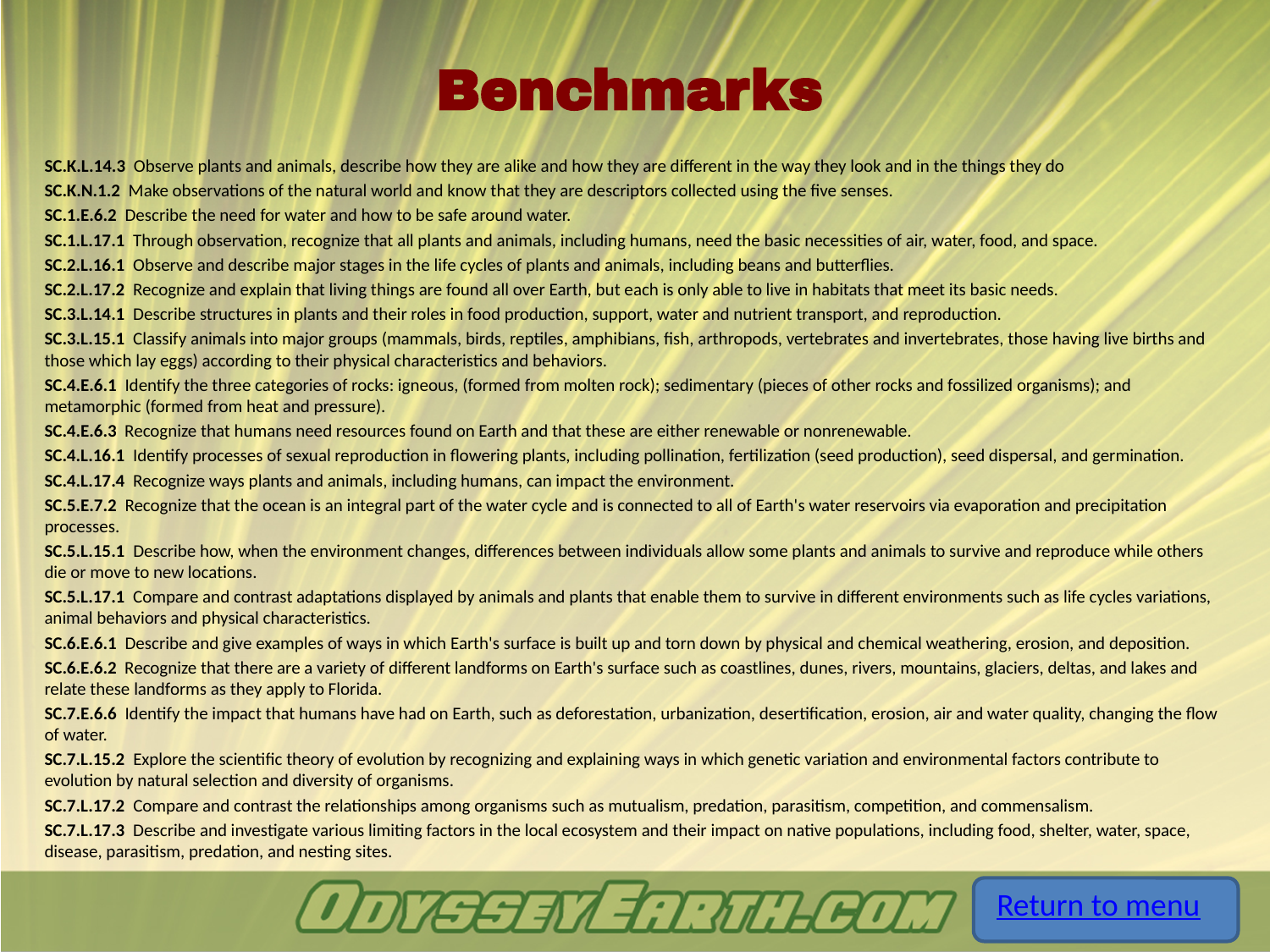

# Benchmarks
SC.K.L.14.3  Observe plants and animals, describe how they are alike and how they are different in the way they look and in the things they do
SC.K.N.1.2  Make observations of the natural world and know that they are descriptors collected using the five senses.
SC.1.E.6.2  Describe the need for water and how to be safe around water.
SC.1.L.17.1  Through observation, recognize that all plants and animals, including humans, need the basic necessities of air, water, food, and space.
SC.2.L.16.1  Observe and describe major stages in the life cycles of plants and animals, including beans and butterflies.
SC.2.L.17.2  Recognize and explain that living things are found all over Earth, but each is only able to live in habitats that meet its basic needs.
SC.3.L.14.1  Describe structures in plants and their roles in food production, support, water and nutrient transport, and reproduction.
SC.3.L.15.1  Classify animals into major groups (mammals, birds, reptiles, amphibians, fish, arthropods, vertebrates and invertebrates, those having live births and those which lay eggs) according to their physical characteristics and behaviors.
SC.4.E.6.1  Identify the three categories of rocks: igneous, (formed from molten rock); sedimentary (pieces of other rocks and fossilized organisms); and metamorphic (formed from heat and pressure).
SC.4.E.6.3  Recognize that humans need resources found on Earth and that these are either renewable or nonrenewable.
SC.4.L.16.1  Identify processes of sexual reproduction in flowering plants, including pollination, fertilization (seed production), seed dispersal, and germination.
SC.4.L.17.4  Recognize ways plants and animals, including humans, can impact the environment.
SC.5.E.7.2  Recognize that the ocean is an integral part of the water cycle and is connected to all of Earth's water reservoirs via evaporation and precipitation processes.
SC.5.L.15.1  Describe how, when the environment changes, differences between individuals allow some plants and animals to survive and reproduce while others die or move to new locations.
SC.5.L.17.1  Compare and contrast adaptations displayed by animals and plants that enable them to survive in different environments such as life cycles variations, animal behaviors and physical characteristics.
SC.6.E.6.1  Describe and give examples of ways in which Earth's surface is built up and torn down by physical and chemical weathering, erosion, and deposition.
SC.6.E.6.2  Recognize that there are a variety of different landforms on Earth's surface such as coastlines, dunes, rivers, mountains, glaciers, deltas, and lakes and relate these landforms as they apply to Florida.
SC.7.E.6.6  Identify the impact that humans have had on Earth, such as deforestation, urbanization, desertification, erosion, air and water quality, changing the flow of water.
SC.7.L.15.2  Explore the scientific theory of evolution by recognizing and explaining ways in which genetic variation and environmental factors contribute to evolution by natural selection and diversity of organisms.
SC.7.L.17.2  Compare and contrast the relationships among organisms such as mutualism, predation, parasitism, competition, and commensalism.
SC.7.L.17.3  Describe and investigate various limiting factors in the local ecosystem and their impact on native populations, including food, shelter, water, space, disease, parasitism, predation, and nesting sites.

Return to menu